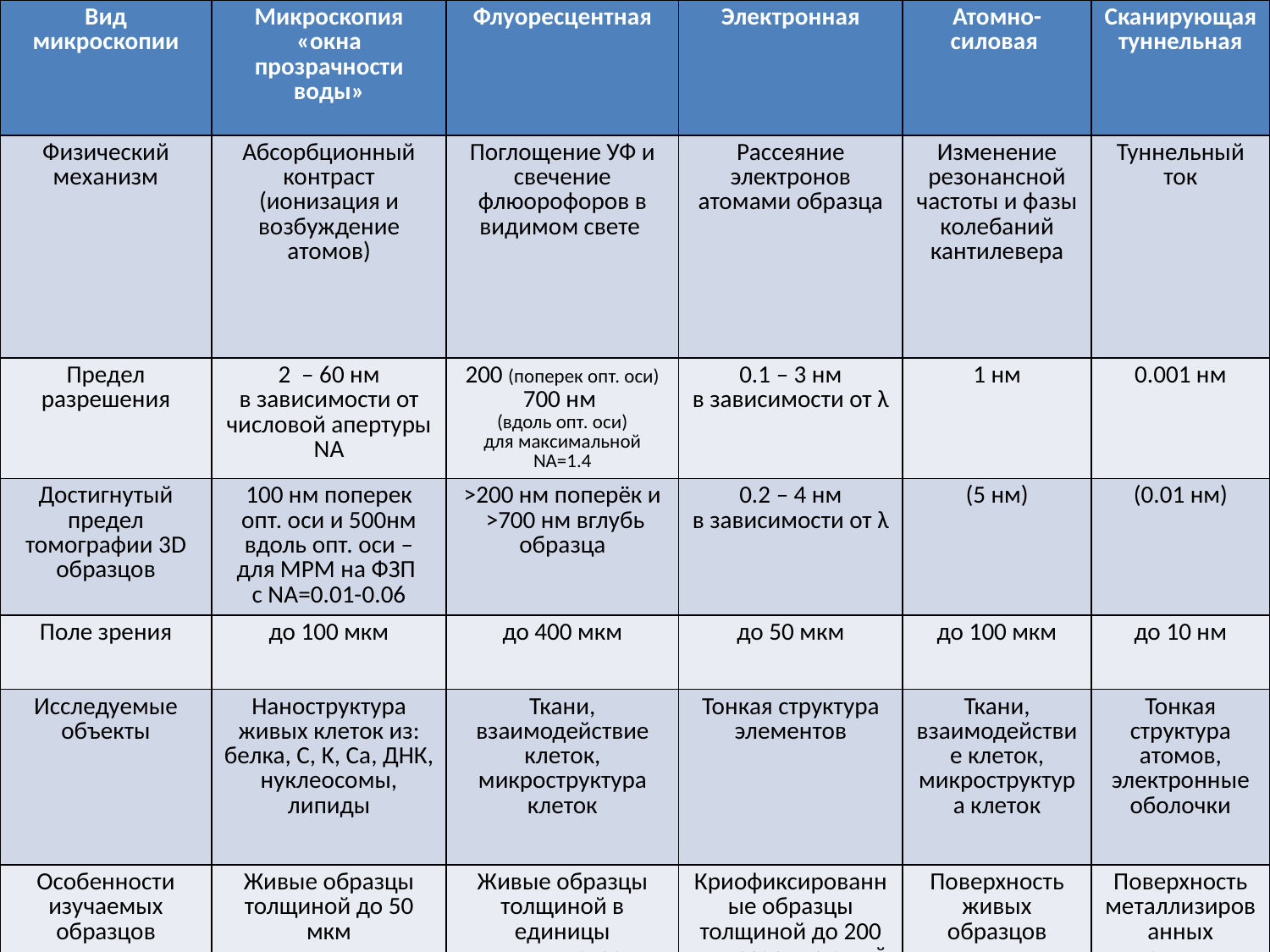

| Вид микроскопии | Микроскопия «окна прозрачности воды» | Флуоресцентная | Электронная | Атомно-силовая | Сканирующая туннельная |
| --- | --- | --- | --- | --- | --- |
| Физический механизм | Абсорбционный контраст (ионизация и возбуждение атомов) | Поглощение УФ и свечение флюорофоров в видимом свете | Рассеяние электронов атомами образца | Изменение резонансной частоты и фазы колебаний кантилевера | Туннельный ток |
| Предел разрешения | 2 – 60 нм в зависимости от числовой апертуры NA | 200 (поперек опт. оси) 700 нм (вдоль опт. оси) для максимальной NA=1.4 | 0.1 – 3 нм в зависимости от λ | 1 нм | 0.001 нм |
| Достигнутый предел томографии 3D образцов | 100 нм поперек опт. оси и 500нм вдоль опт. оси – для МРМ на ФЗП с NA=0.01-0.06 | >200 нм поперёк и >700 нм вглубь образца | 0.2 – 4 нм в зависимости от λ | (5 нм) | (0.01 нм) |
| Поле зрения | до 100 мкм | до 400 мкм | до 50 мкм | до 100 мкм | до 10 нм |
| Исследуемые объекты | Наноструктура живых клеток из: белка, С, K, Ca, ДНК, нуклеосомы, липиды | Ткани, взаимодействие клеток, микроструктура клеток | Тонкая структура элементов | Ткани, взаимодействие клеток, микроструктура клеток | Тонкая структура атомов, электронные оболочки |
| Особенности изучаемых образцов | Живые образцы толщиной до 50 мкм | Живые образцы толщиной в единицы миллиметров | Криофиксированные образцы толщиной до 200 нм, разрушающий метод | Поверхность живых образцов | Поверхность металлизированных неживых образцов |